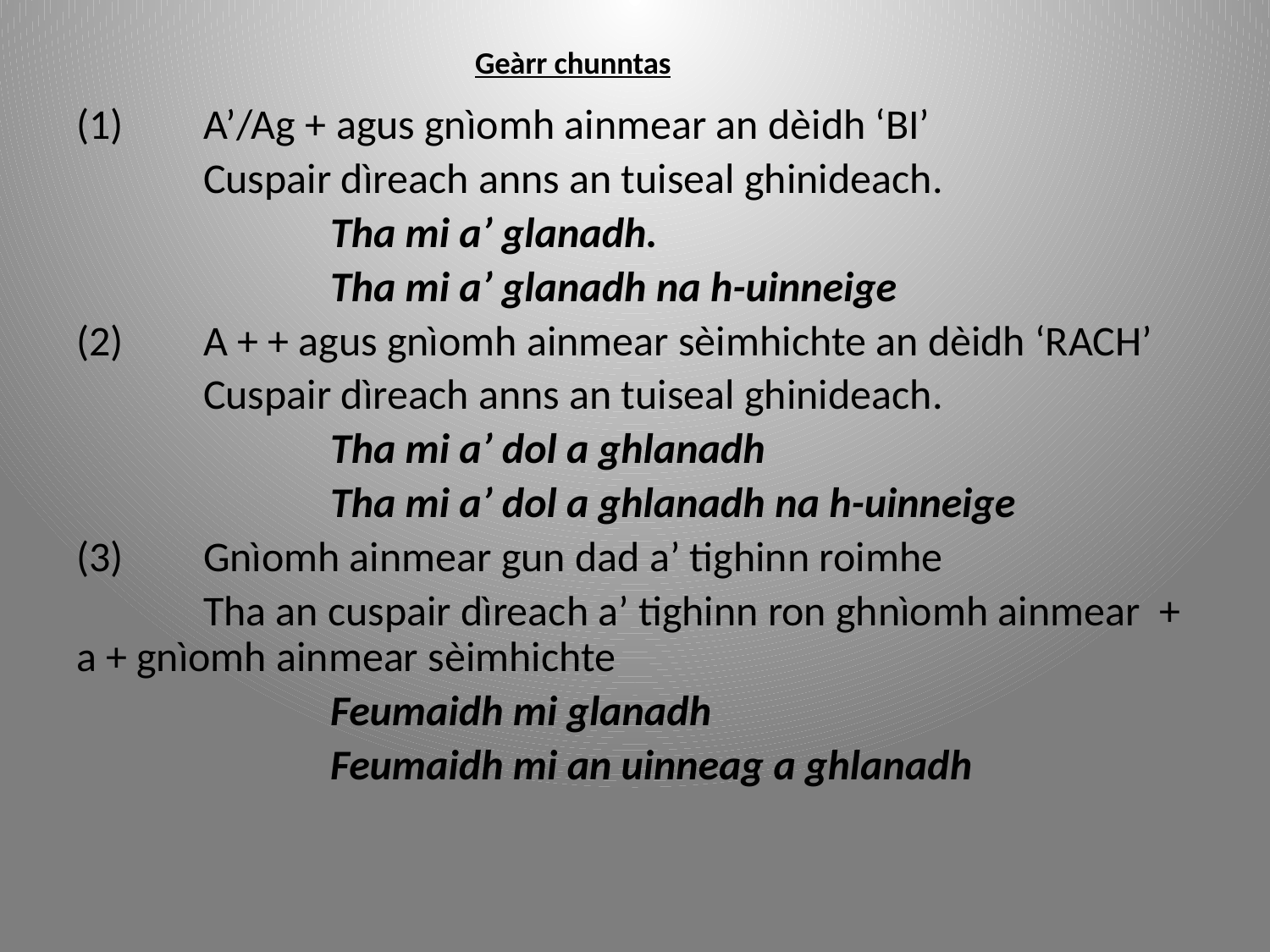

# Geàrr chunntas
(1)	A’/Ag + agus gnìomh ainmear an dèidh ‘BI’
	Cuspair dìreach anns an tuiseal ghinideach.
		Tha mi a’ glanadh.
		Tha mi a’ glanadh na h-uinneige
(2)	A + + agus gnìomh ainmear sèimhichte an dèidh ‘RACH’
	Cuspair dìreach anns an tuiseal ghinideach.
		Tha mi a’ dol a ghlanadh
		Tha mi a’ dol a ghlanadh na h-uinneige
(3)	Gnìomh ainmear gun dad a’ tighinn roimhe
	Tha an cuspair dìreach a’ tighinn ron ghnìomh ainmear  + a + gnìomh ainmear sèimhichte
		Feumaidh mi glanadh
		Feumaidh mi an uinneag a ghlanadh